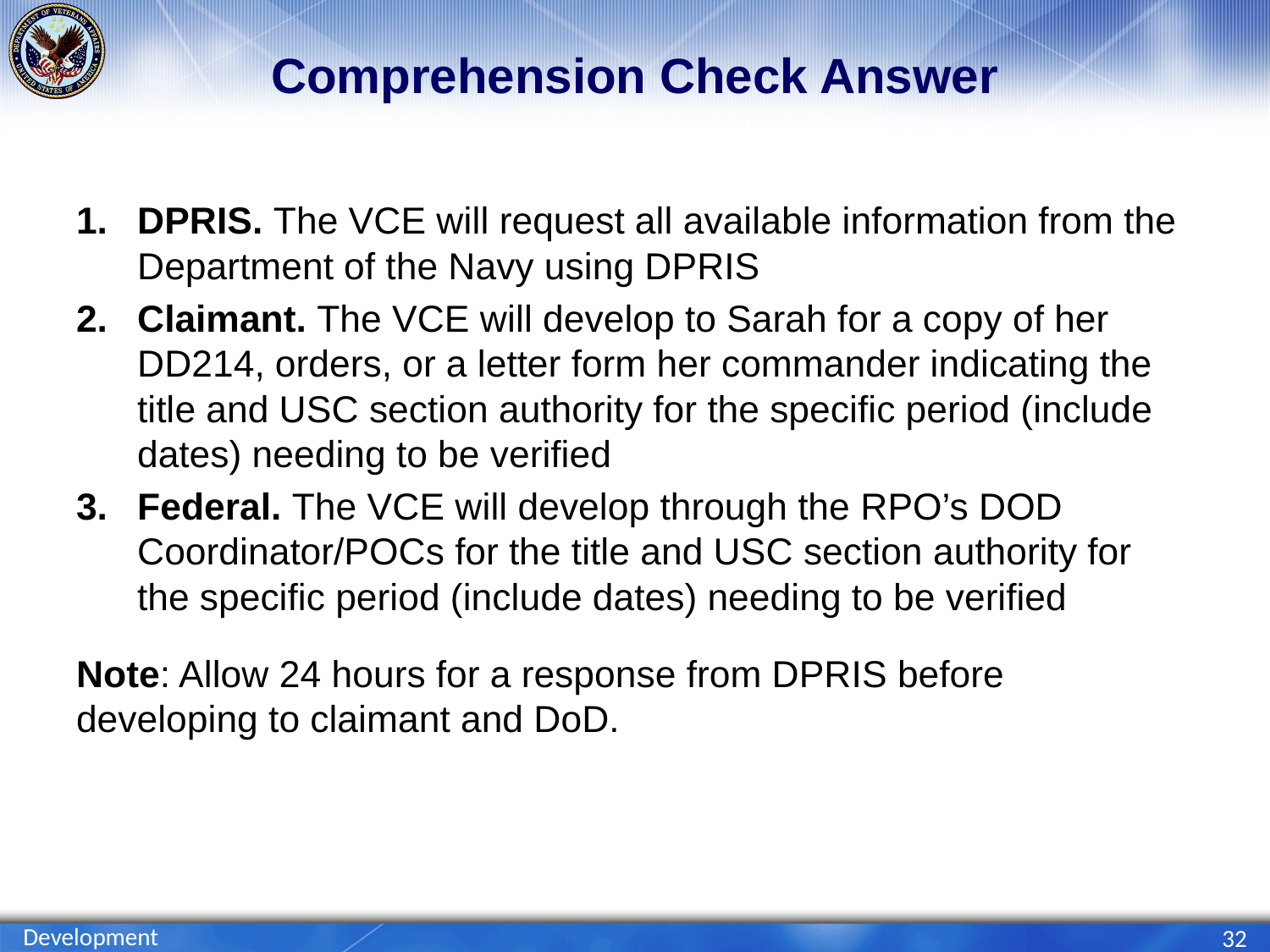

# Comprehension Check Answer
DPRIS. The VCE will request all available information from the Department of the Navy using DPRIS
Claimant. The VCE will develop to Sarah for a copy of her DD214, orders, or a letter form her commander indicating the title and USC section authority for the specific period (include dates) needing to be verified
Federal. The VCE will develop through the RPO’s DOD Coordinator/POCs for the title and USC section authority for the specific period (include dates) needing to be verified

Note: Allow 24 hours for a response from DPRIS before developing to claimant and DoD.
Development

32